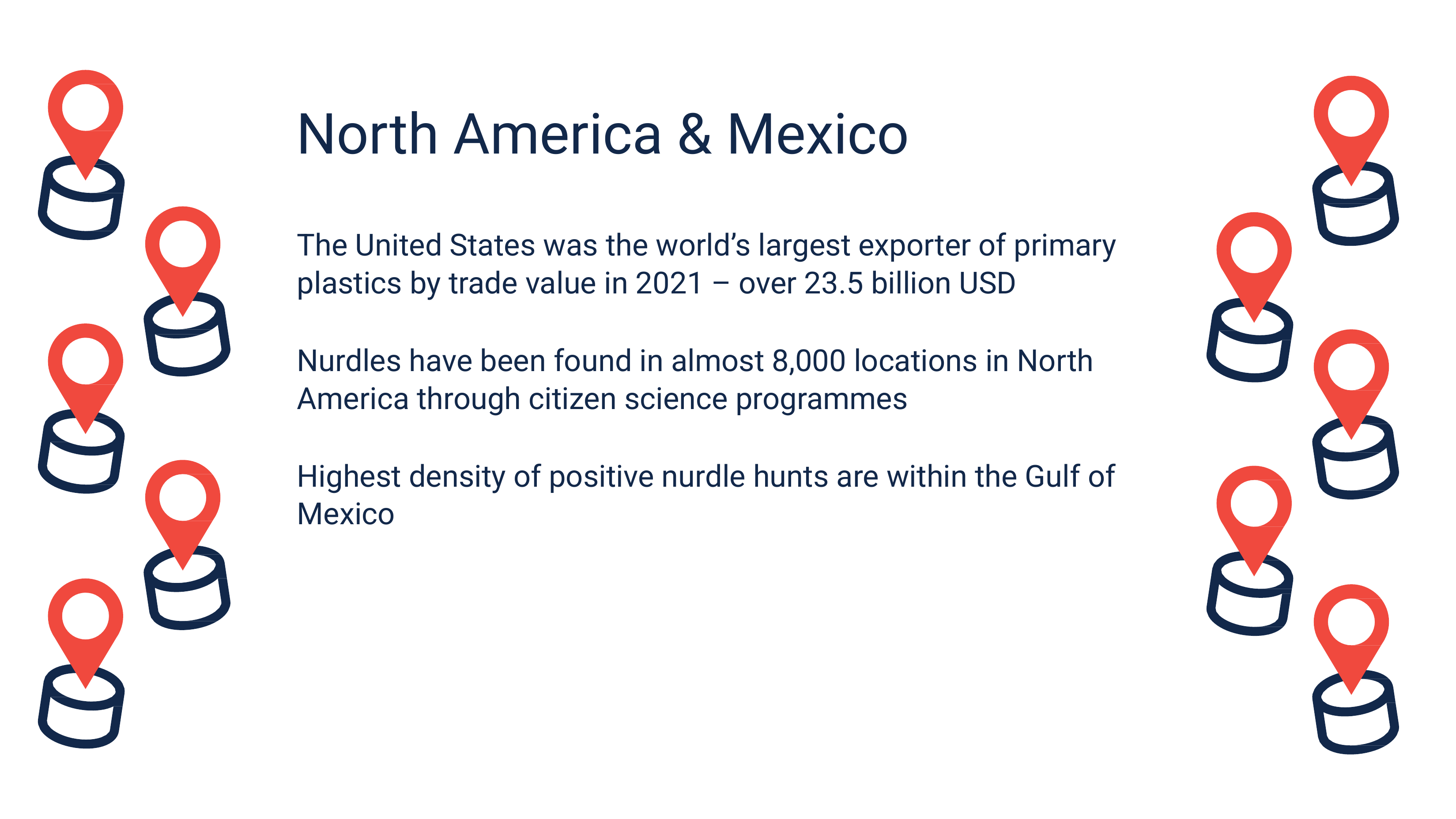

North America & Mexico

The United States was the world’s largest exporter of primary plastics by trade value in 2021 – over 23.5 billion USD

Nurdles have been found in almost 8,000 locations in North America through citizen science programmes

Highest density of positive nurdle hunts are within the Gulf of Mexico